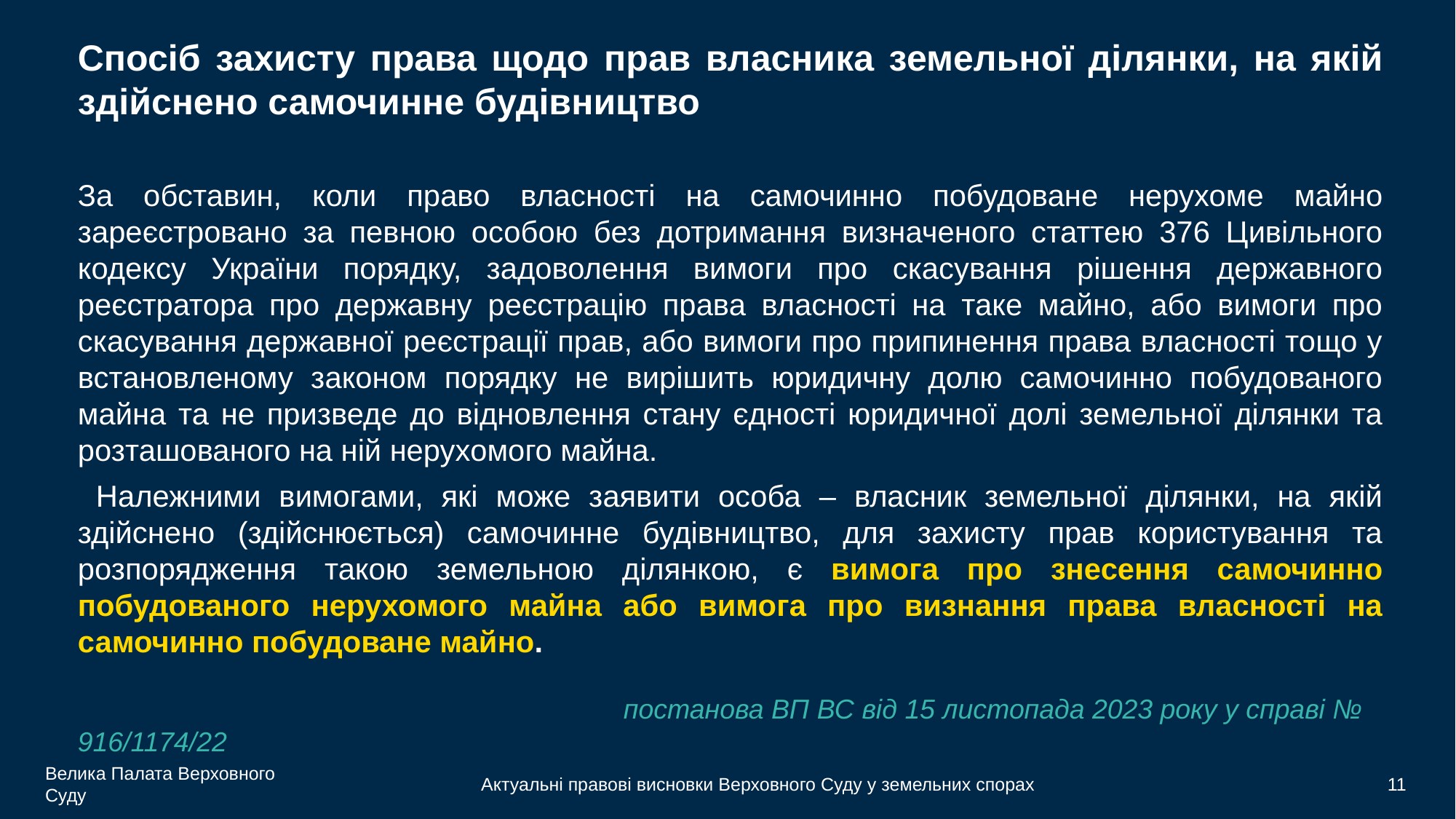

Спосіб захисту права щодо прав власника земельної ділянки, на якій здійснено самочинне будівництво
За обставин, коли право власності на самочинно побудоване нерухоме майно зареєстровано за певною особою без дотримання визначеного статтею 376 Цивільного кодексу України порядку, задоволення вимоги про скасування рішення державного реєстратора про державну реєстрацію права власності на таке майно, або вимоги про скасування державної реєстрації прав, або вимоги про припинення права власності тощо у встановленому законом порядку не вирішить юридичну долю самочинно побудованого майна та не призведе до відновлення стану єдності юридичної долі земельної ділянки та розташованого на ній нерухомого майна.
 Належними вимогами, які може заявити особа – власник земельної ділянки, на якій здійснено (здійснюється) самочинне будівництво, для захисту прав користування та розпорядження такою земельною ділянкою, є вимога про знесення самочинно побудованого нерухомого майна або вимога про визнання права власності на самочинно побудоване майно.

					постанова ВП ВС від 15 листопада 2023 року у справі № 916/1174/22
Велика Палата Верховного Суду
Актуальні правові висновки Верховного Суду у земельних спорах
11